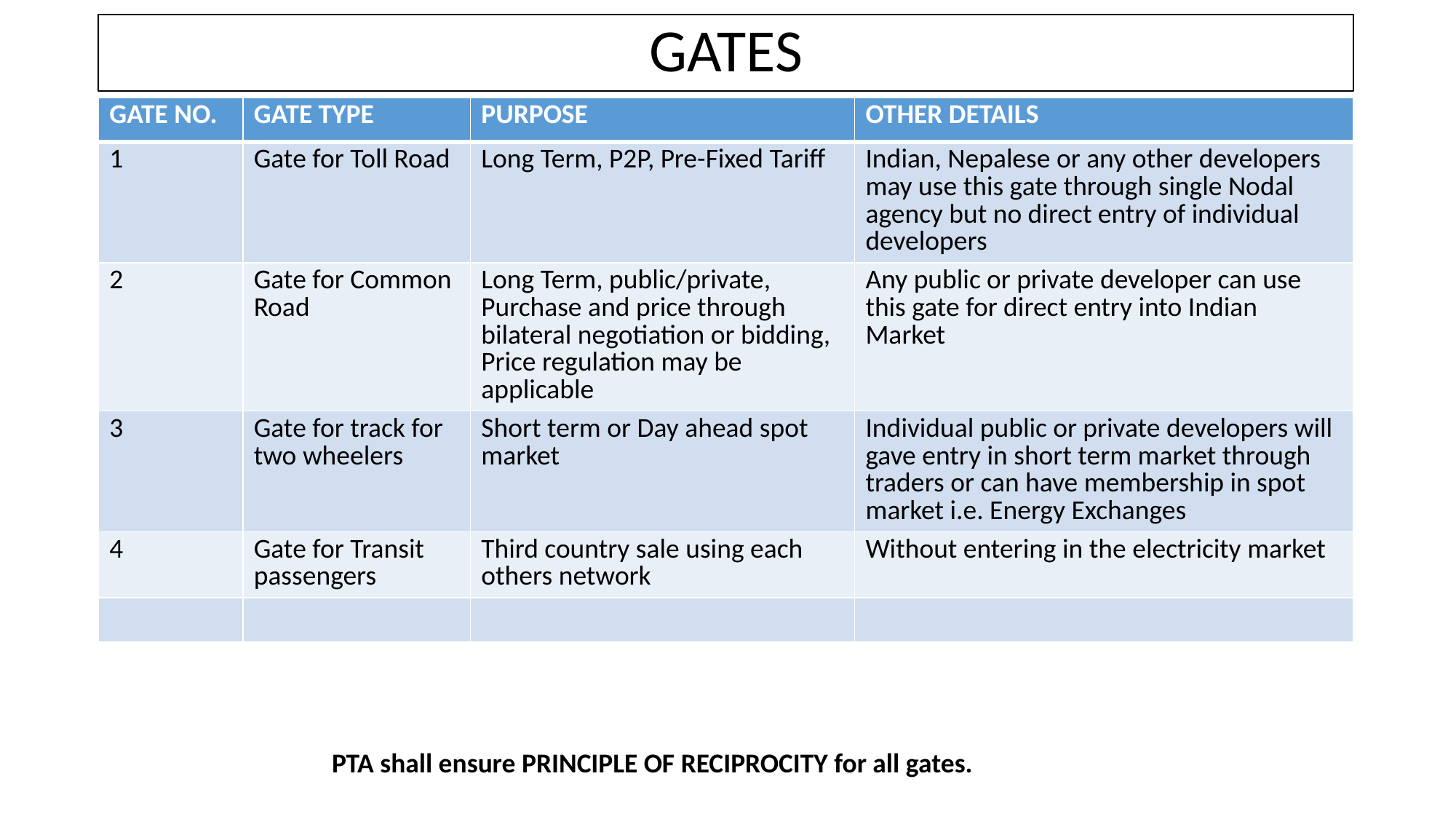

# GATES
| GATE NO. | GATE TYPE | PURPOSE | OTHER DETAILS |
| --- | --- | --- | --- |
| 1 | Gate for Toll Road | Long Term, P2P, Pre-Fixed Tariff | Indian, Nepalese or any other developers may use this gate through single Nodal agency but no direct entry of individual developers |
| 2 | Gate for Common Road | Long Term, public/private, Purchase and price through bilateral negotiation or bidding, Price regulation may be applicable | Any public or private developer can use this gate for direct entry into Indian Market |
| 3 | Gate for track for two wheelers | Short term or Day ahead spot market | Individual public or private developers will gave entry in short term market through traders or can have membership in spot market i.e. Energy Exchanges |
| 4 | Gate for Transit passengers | Third country sale using each others network | Without entering in the electricity market |
|  |  |  |  |
PTA shall ensure PRINCIPLE OF RECIPROCITY for all gates.